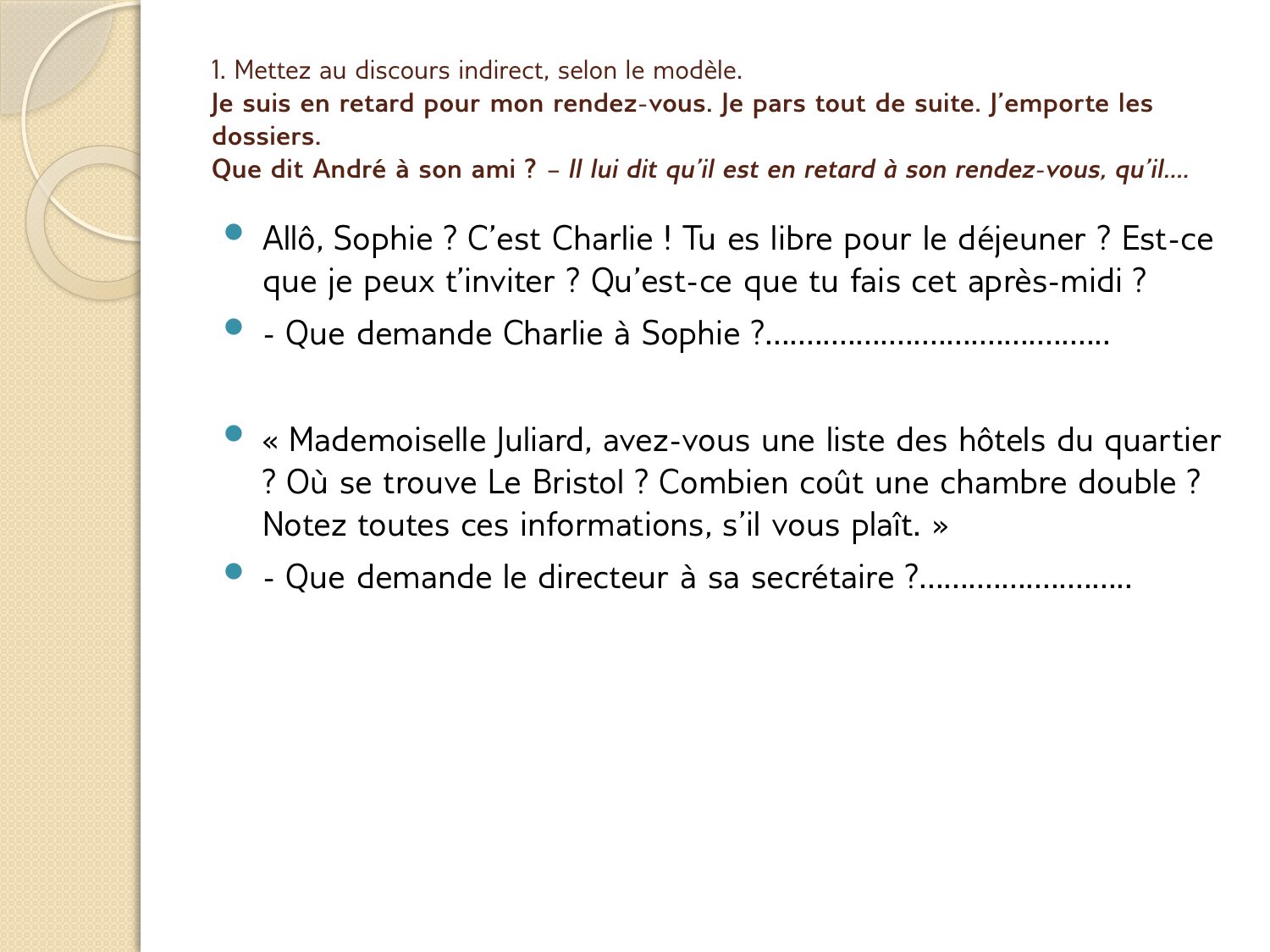

# 1. Mettez au discours indirect, selon le modèle. Je suis en retard pour mon rendez-vous. Je pars tout de suite. J’emporte les dossiers. Que dit André à son ami ? – Il lui dit qu’il est en retard à son rendez-vous, qu’il….
Allô, Sophie ? C’est Charlie ! Tu es libre pour le déjeuner ? Est-ce que je peux t’inviter ? Qu’est-ce que tu fais cet après-midi ?
- Que demande Charlie à Sophie ?..........................................

« Mademoiselle Juliard, avez-vous une liste des hôtels du quartier ? Où se trouve Le Bristol ? Combien coût une chambre double ? Notez toutes ces informations, s’il vous plaît. »
- Que demande le directeur à sa secrétaire ?..........................